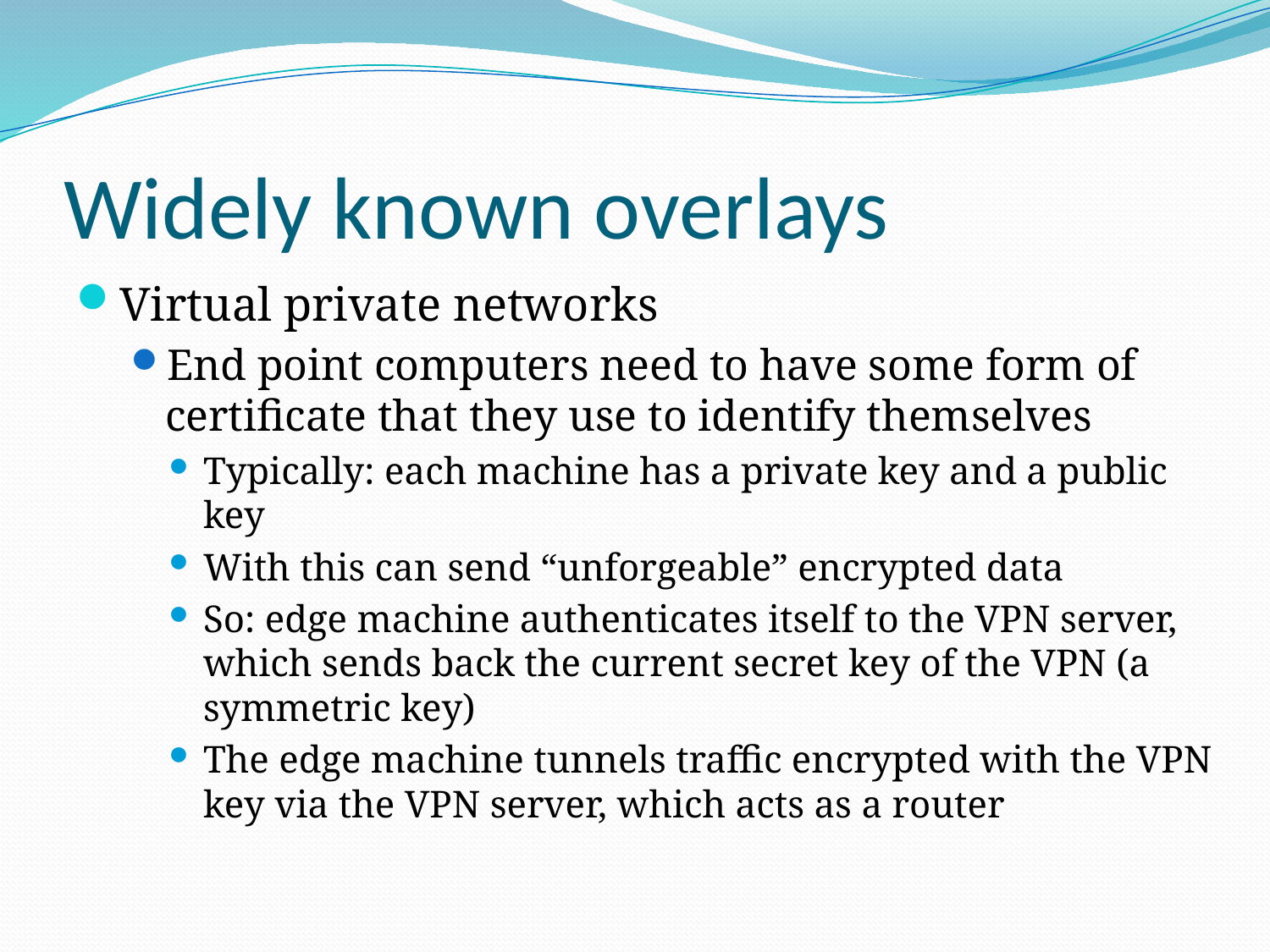

# Widely known overlays
Virtual private networks
End point computers need to have some form of certificate that they use to identify themselves
Typically: each machine has a private key and a public key
With this can send “unforgeable” encrypted data
So: edge machine authenticates itself to the VPN server, which sends back the current secret key of the VPN (a symmetric key)
The edge machine tunnels traffic encrypted with the VPN key via the VPN server, which acts as a router